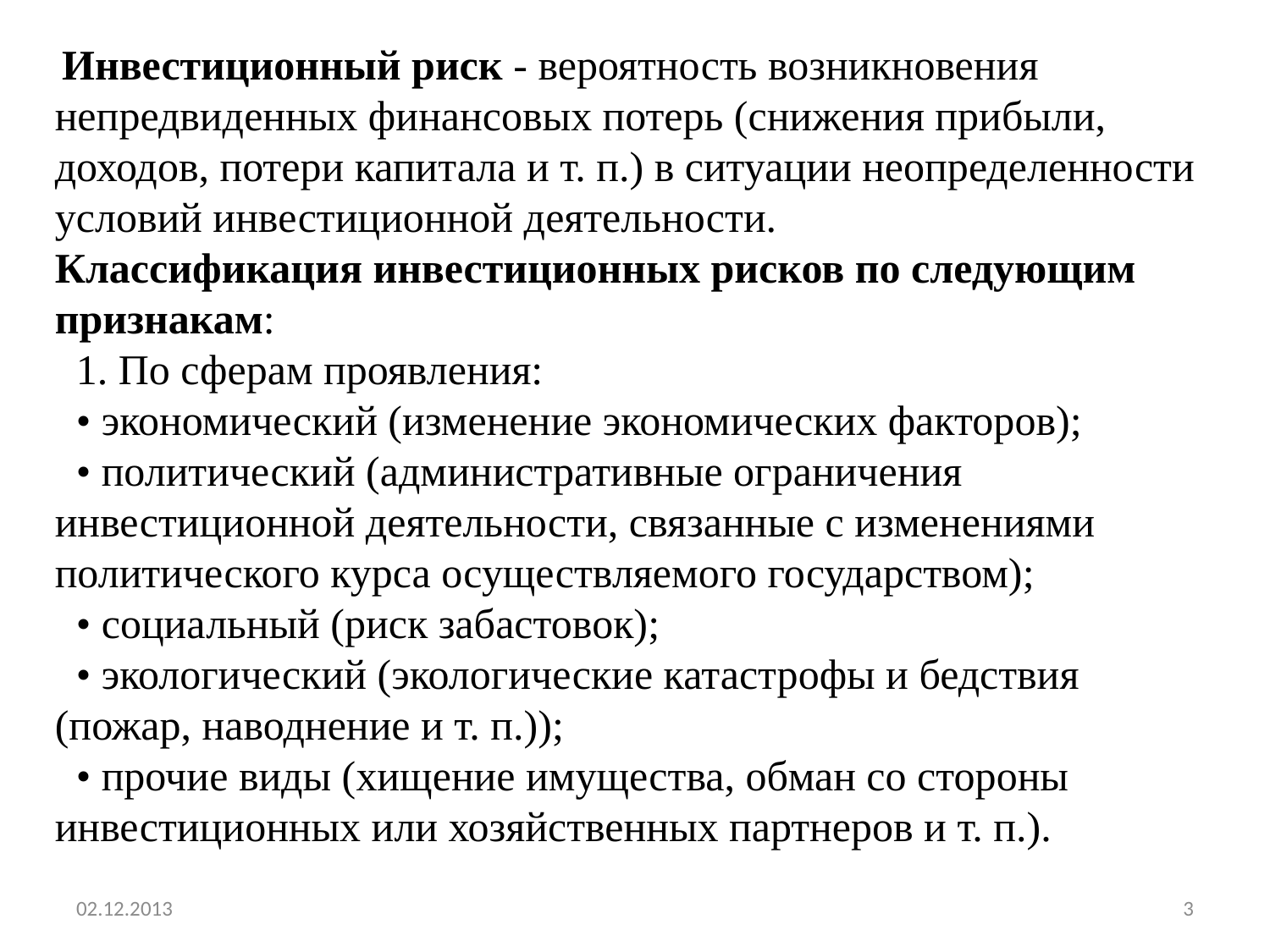

Инвестиционный риск - вероятность возникновения непредвиденных финансовых потерь (снижения прибыли, доходов, потери капитала и т. п.) в ситуации неопределенности условий инвестиционной деятельности.
Классификация инвестиционных рисков по следующим признакам:
  1. По сферам проявления:
  • экономический (изменение экономических факторов);
  • политический (административные ограничения инвестиционной деятельности, связанные с изменениями политического курса осуществляемого государством);
  • социальный (риск забастовок);
  • экологический (экологические катастрофы и бедствия (пожар, наводнение и т. п.));
  • прочие виды (хищение имущества, обман со стороны инвестиционных или хозяйственных партнеров и т. п.).
02.12.2013
3